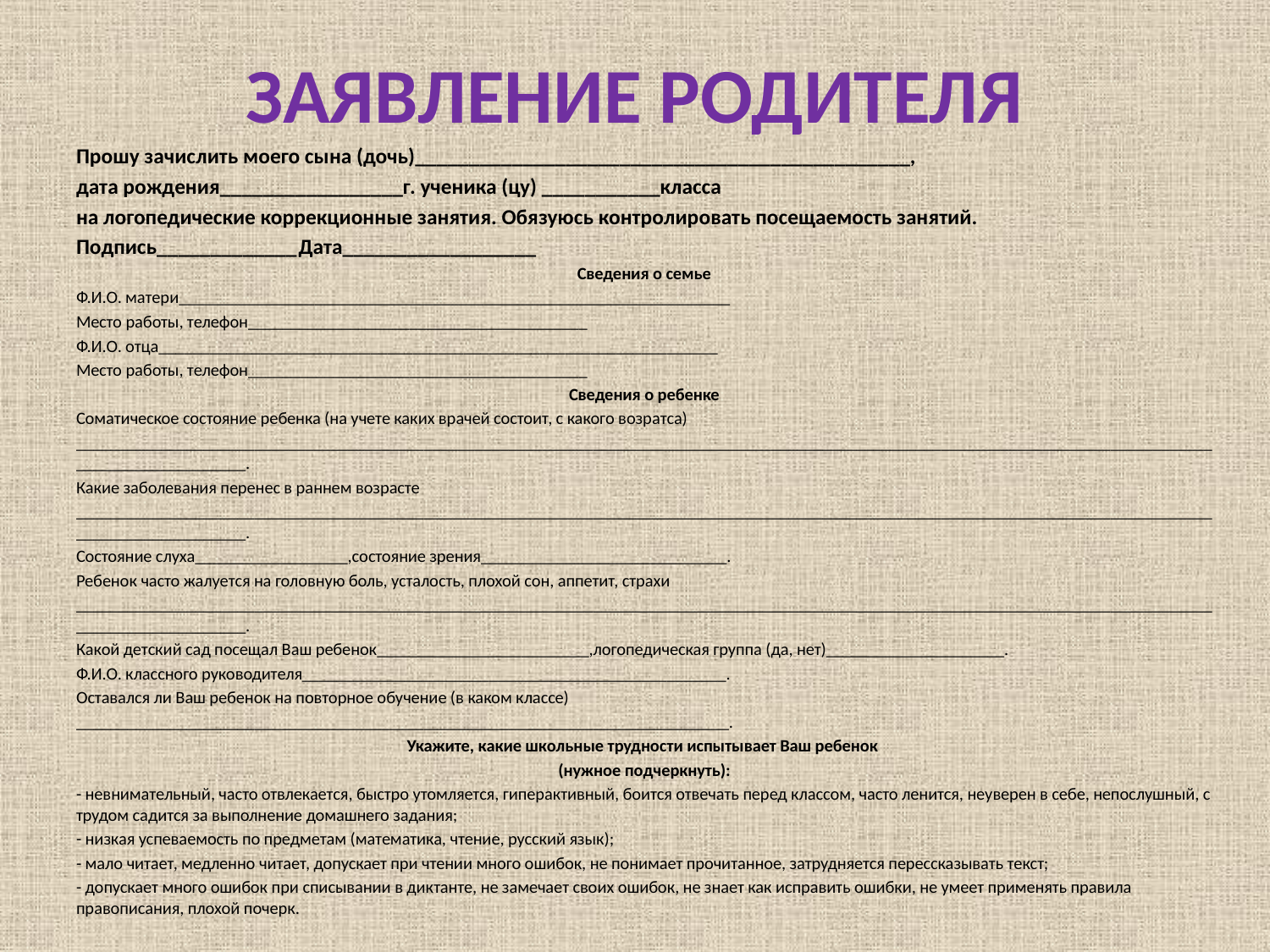

# ЗАЯВЛЕНИЕ РОДИТЕЛЯ
Прошу зачислить моего сына (дочь)______________________________________________,
дата рождения_________________г. ученика (цу) ___________класса
на логопедические коррекционные занятия. Обязуюсь контролировать посещаемость занятий.
Подпись_____________	Дата__________________
Сведения о семье
Ф.И.О. матери_________________________________________________________________
Место работы, телефон________________________________________
Ф.И.О. отца__________________________________________________________________
Место работы, телефон________________________________________
Сведения о ребенке
Соматическое состояние ребенка (на учете каких врачей состоит, с какого возратса)
__________________________________________________________________________________________________________________________________________________________.
Какие заболевания перенес в раннем возрасте
__________________________________________________________________________________________________________________________________________________________.
Состояние слуха__________________,состояние зрения_____________________________.
Ребенок часто жалуется на головную боль, усталость, плохой сон, аппетит, страхи
__________________________________________________________________________________________________________________________________________________________.
Какой детский сад посещал Ваш ребенок_________________________,логопедическая группа (да, нет)_____________________.
Ф.И.О. классного руководителя__________________________________________________.
Оставался ли Ваш ребенок на повторное обучение (в каком классе)
_____________________________________________________________________________.
Укажите, какие школьные трудности испытывает Ваш ребенок
(нужное подчеркнуть):
- невнимательный, часто отвлекается, быстро утомляется, гиперактивный, боится отвечать перед классом, часто ленится, неуверен в себе, непослушный, с трудом садится за выполнение домашнего задания;
- низкая успеваемость по предметам (математика, чтение, русский язык);
- мало читает, медленно читает, допускает при чтении много ошибок, не понимает прочитанное, затрудняется перессказывать текст;
- допускает много ошибок при списывании в диктанте, не замечает своих ошибок, не знает как исправить ошибки, не умеет применять правила правописания, плохой почерк.